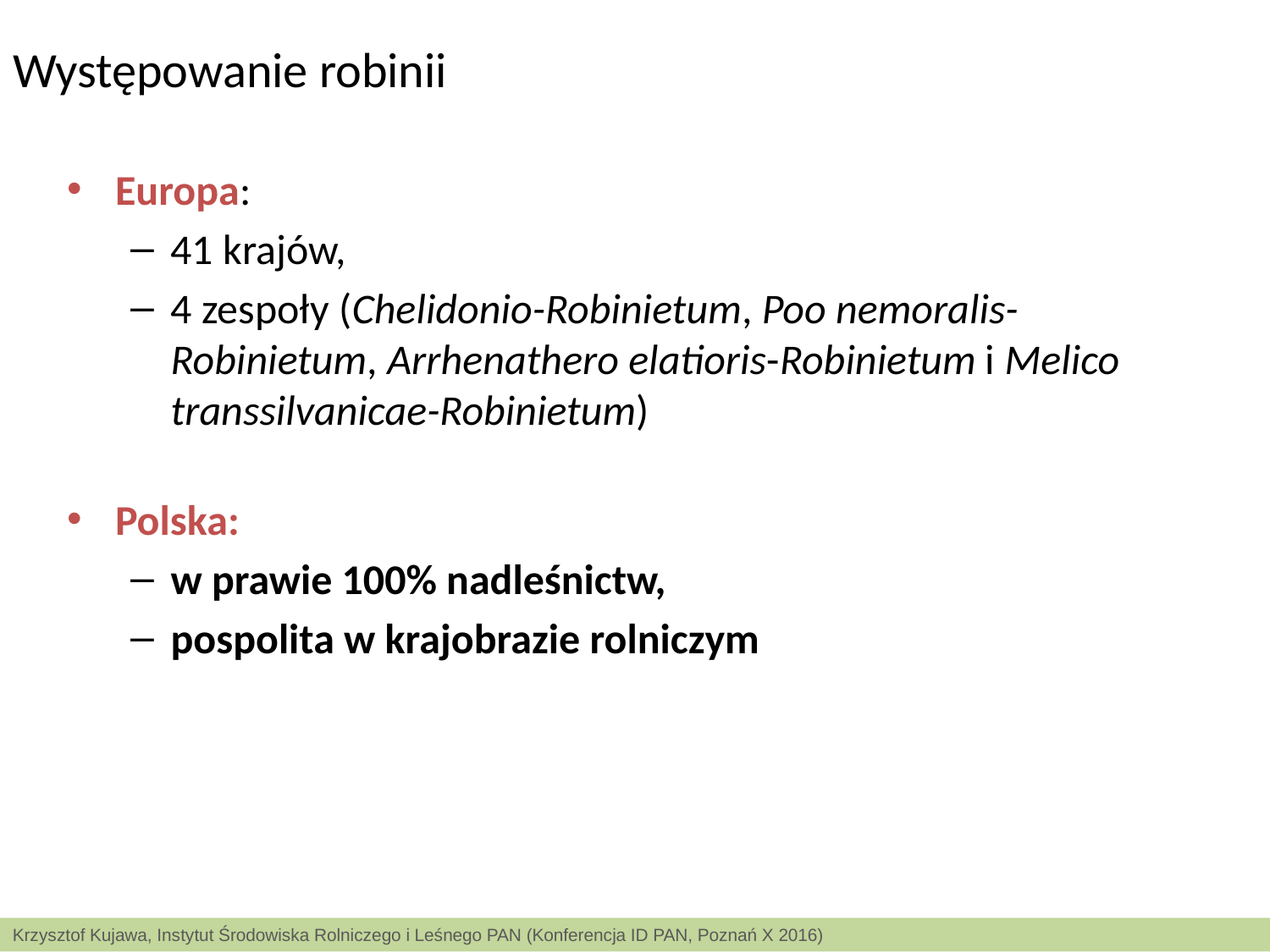

# Występowanie robinii
Europa:
41 krajów,
4 zespoły (Chelidonio-Robinietum, Poo nemoralis-Robinietum, Arrhenathero elatioris-Robinietum i Melico transsilvanicae-Robinietum)
Polska:
w prawie 100% nadleśnictw,
pospolita w krajobrazie rolniczym
Krzysztof Kujawa, Instytut Środowiska Rolniczego i Leśnego PAN (Konferencja ID PAN, Poznań X 2016)